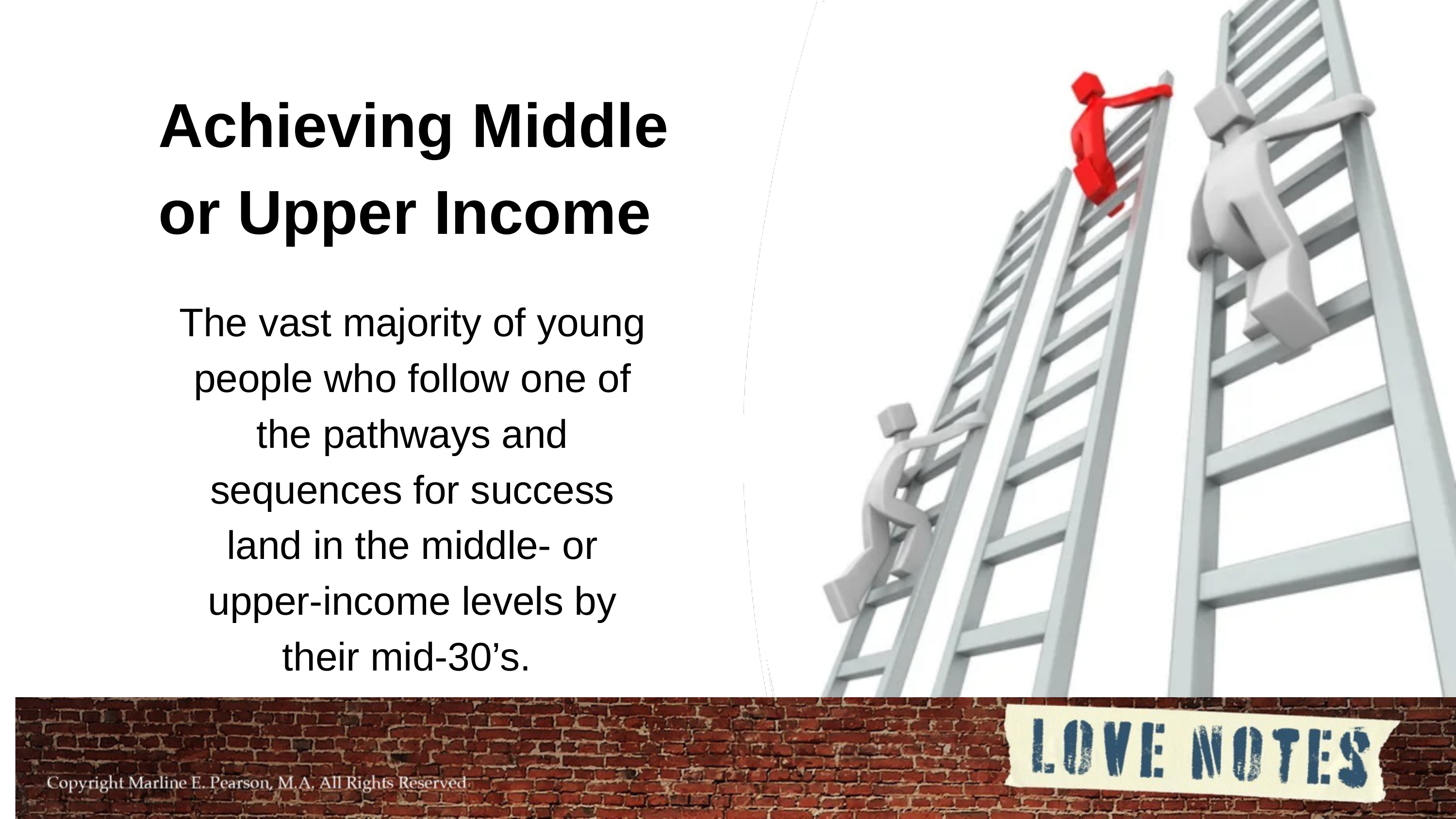

Achieving Middle or Upper Income
The vast majority of young people who follow one of the pathways and sequences for success land in the middle- or upper-income levels by their mid-30’s.